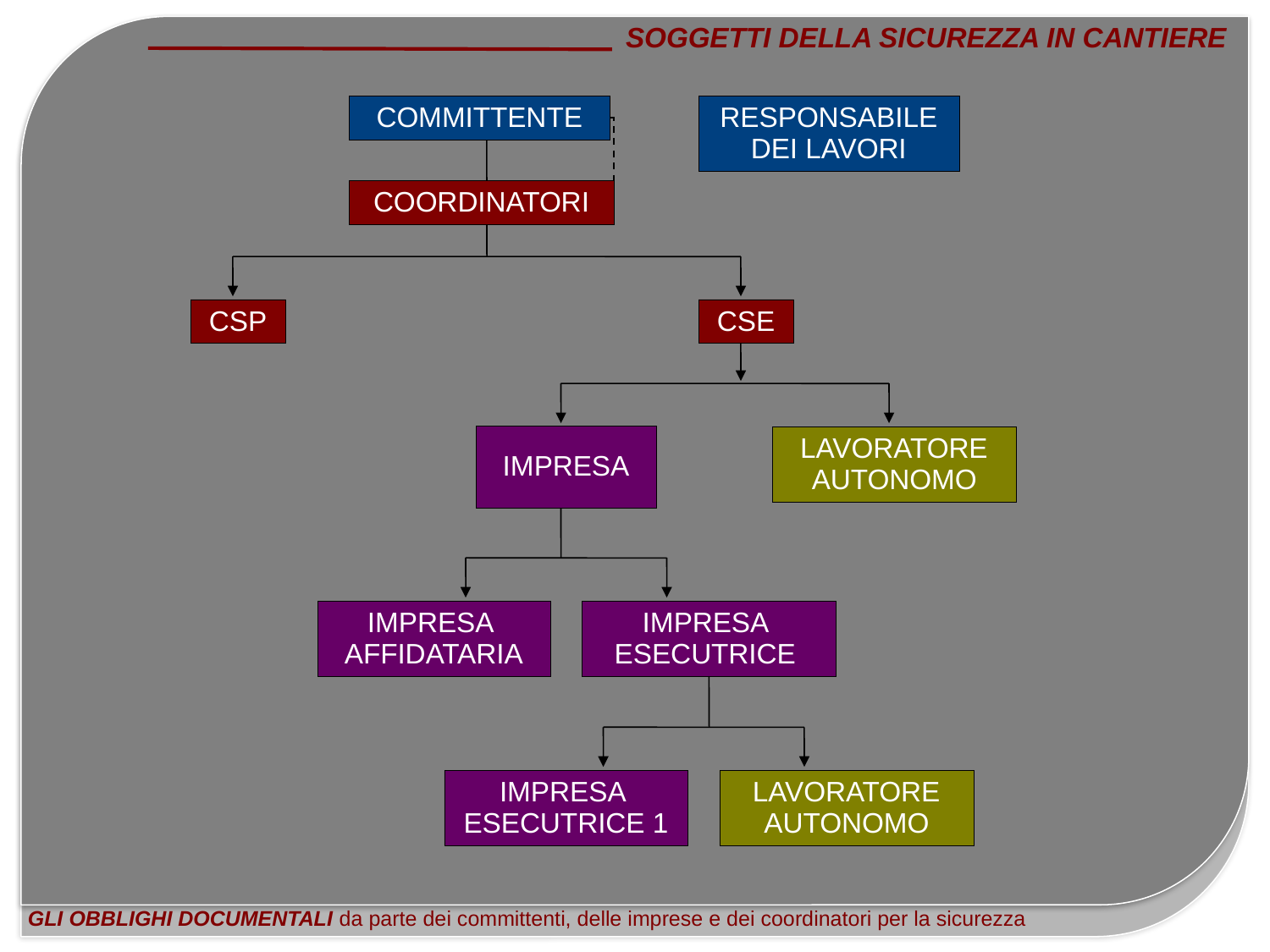

SOGGETTI DELLA SICUREZZA IN CANTIERE
GLI OBBLIGHI DOCUMENTALI da parte dei committenti, delle imprese e dei coordinatori per la sicurezza
COMMITTENTE
RESPONSABILE DEI LAVORI

COORDINATORI

CSP
CSE

IMPRESA
LAVORATORE AUTONOMO

IMPRESA
AFFIDATARIA
IMPRESA
ESECUTRICE

IMPRESA
ESECUTRICE 1
LAVORATORE AUTONOMO